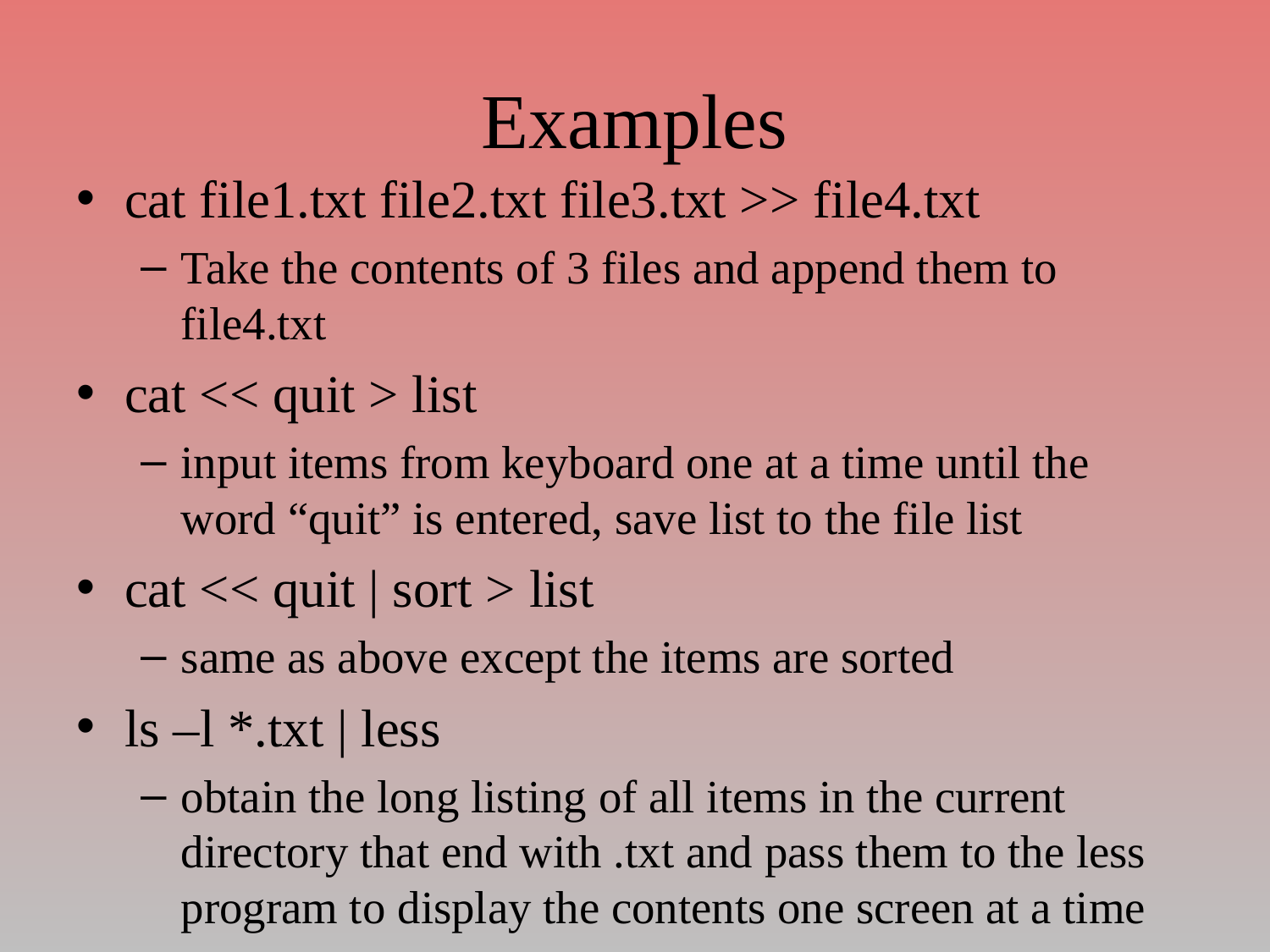

# Examples
cat file1.txt file2.txt file3.txt >> file4.txt
Take the contents of 3 files and append them to file4.txt
cat << quit > list
input items from keyboard one at a time until the word “quit” is entered, save list to the file list
cat << quit | sort > list
same as above except the items are sorted
ls –l *.txt | less
obtain the long listing of all items in the current directory that end with .txt and pass them to the less program to display the contents one screen at a time